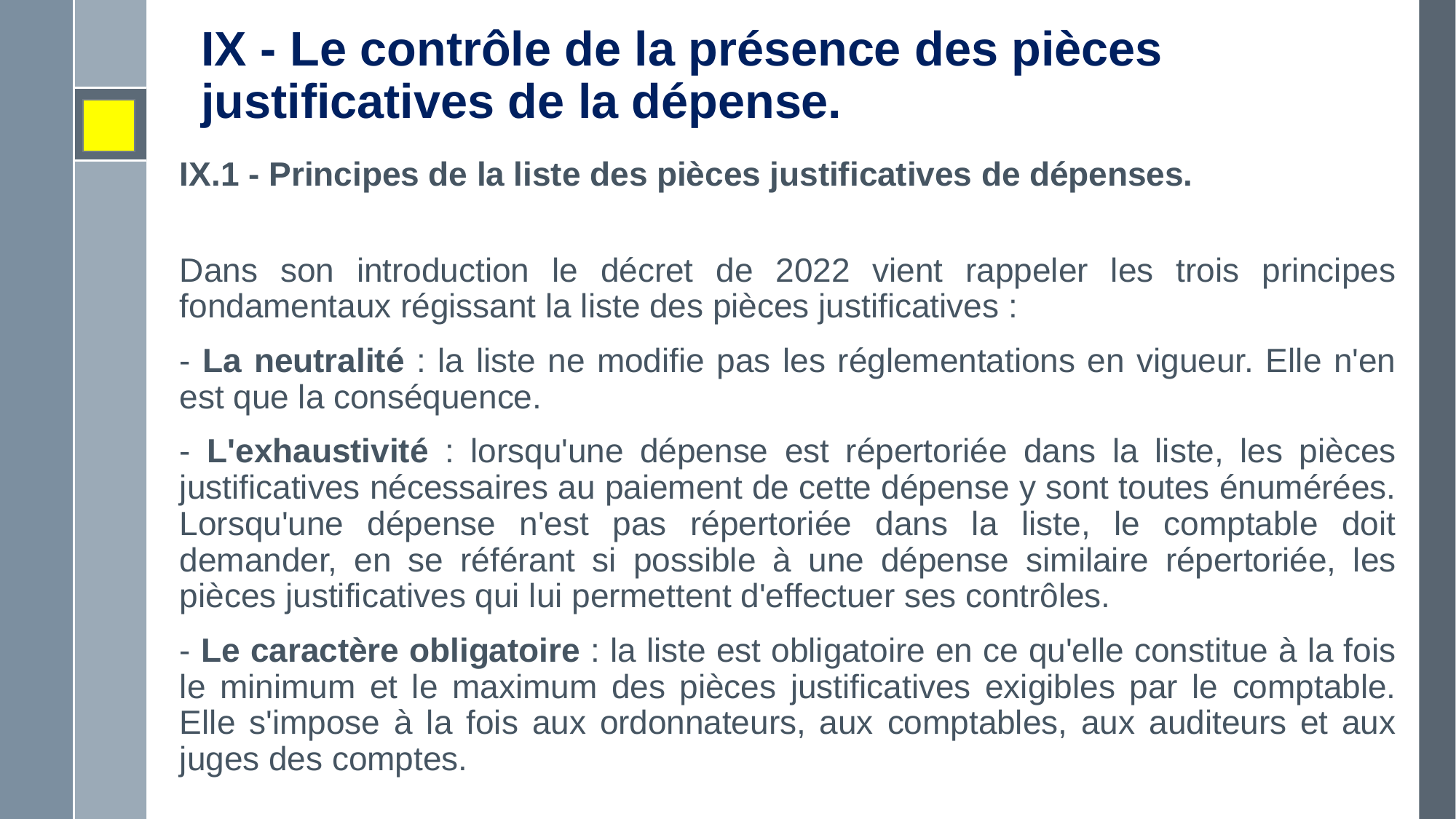

# IX - Le contrôle de la présence des pièces justificatives de la dépense.

IX.1 - Principes de la liste des pièces justificatives de dépenses.

Dans son introduction le décret de 2022 vient rappeler les trois principes fondamentaux régissant la liste des pièces justificatives :
- La neutralité : la liste ne modifie pas les réglementations en vigueur. Elle n'en est que la conséquence.
- L'exhaustivité : lorsqu'une dépense est répertoriée dans la liste, les pièces justificatives nécessaires au paiement de cette dépense y sont toutes énumérées. Lorsqu'une dépense n'est pas répertoriée dans la liste, le comptable doit demander, en se référant si possible à une dépense similaire répertoriée, les pièces justificatives qui lui permettent d'effectuer ses contrôles.
- Le caractère obligatoire : la liste est obligatoire en ce qu'elle constitue à la fois le minimum et le maximum des pièces justificatives exigibles par le comptable. Elle s'impose à la fois aux ordonnateurs, aux comptables, aux auditeurs et aux juges des comptes.